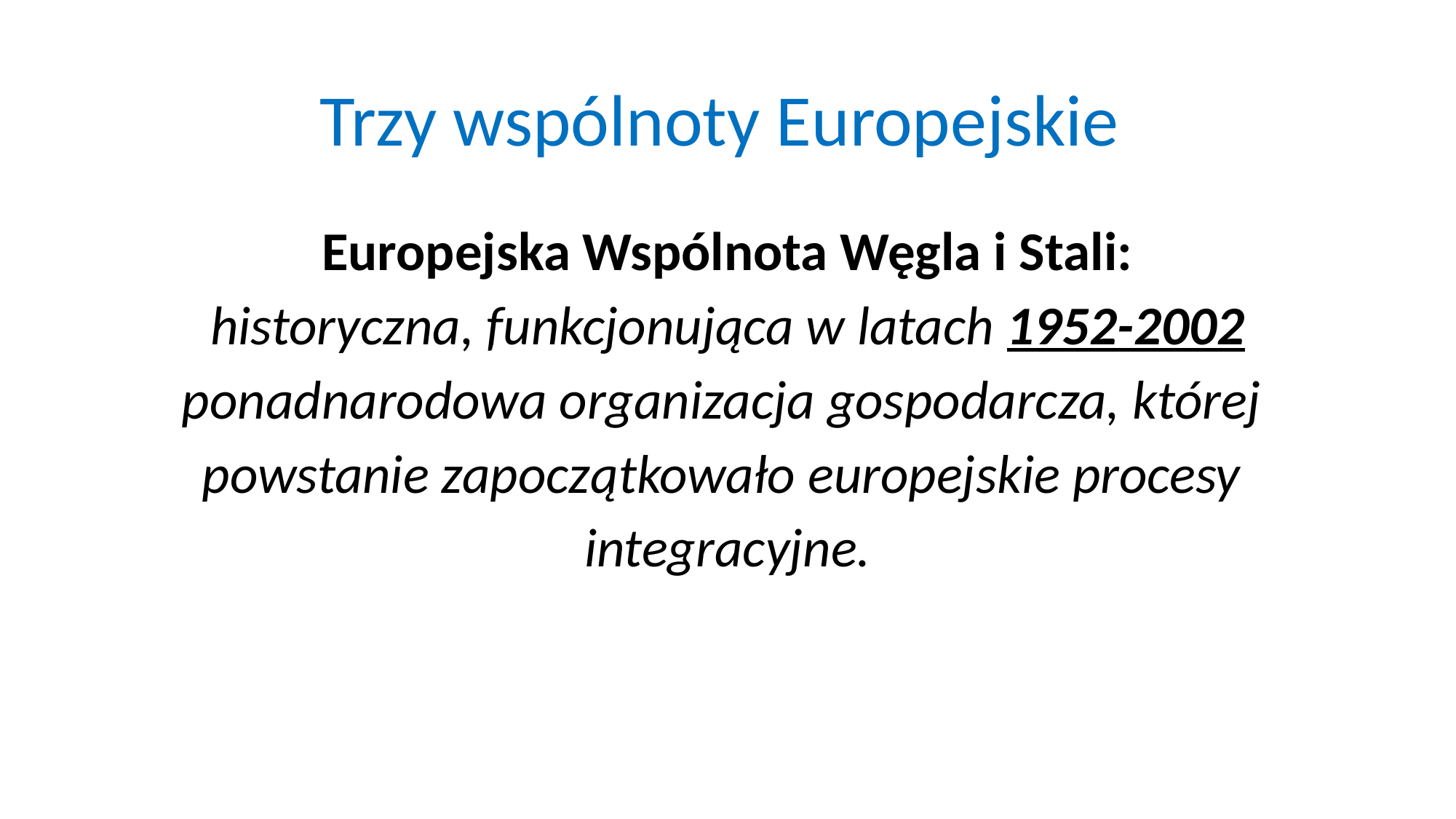

# Trzy wspólnoty Europejskie
Europejska Wspólnota Węgla i Stali:
historyczna, funkcjonująca w latach 1952-2002
ponadnarodowa organizacja gospodarcza, której
powstanie zapoczątkowało europejskie procesy
integracyjne.